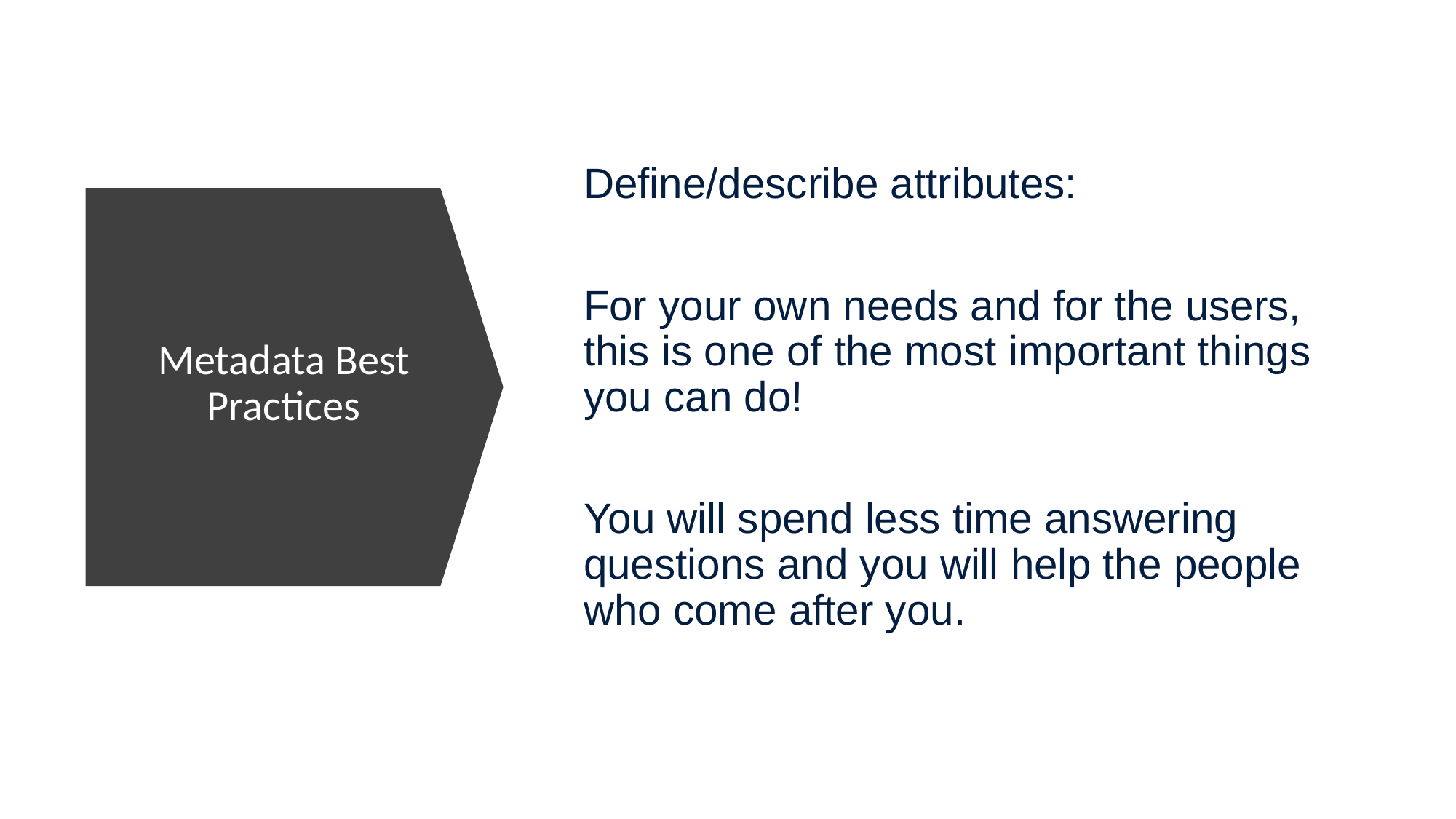

Define/describe attributes:

For your own needs and for the users, this is one of the most important things you can do!

You will spend less time answering questions and you will help the people who come after you.

# Metadata Best Practices